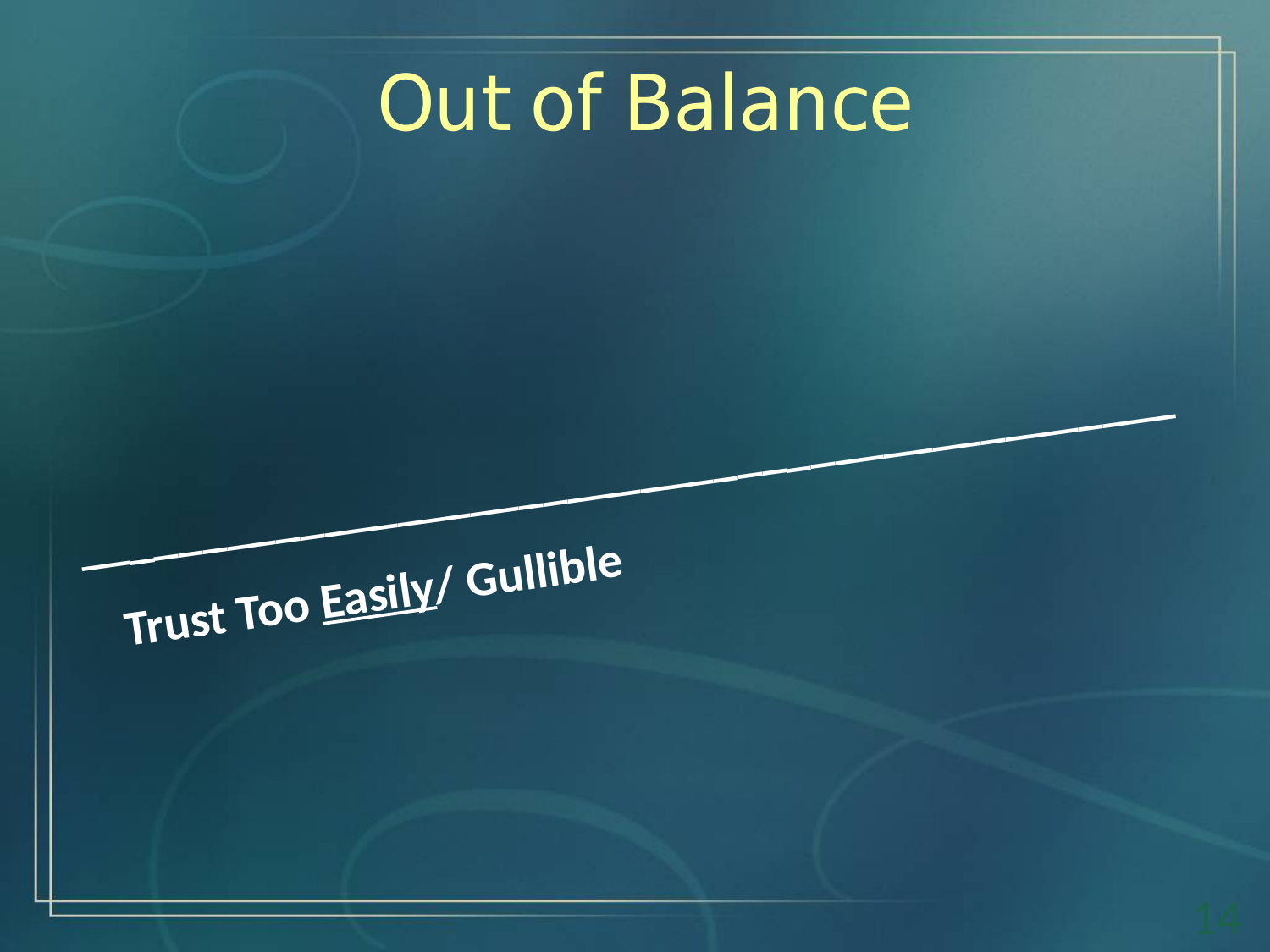

Out of Balance

_____________________________________________
Trust Too Easily/ Gullible

14